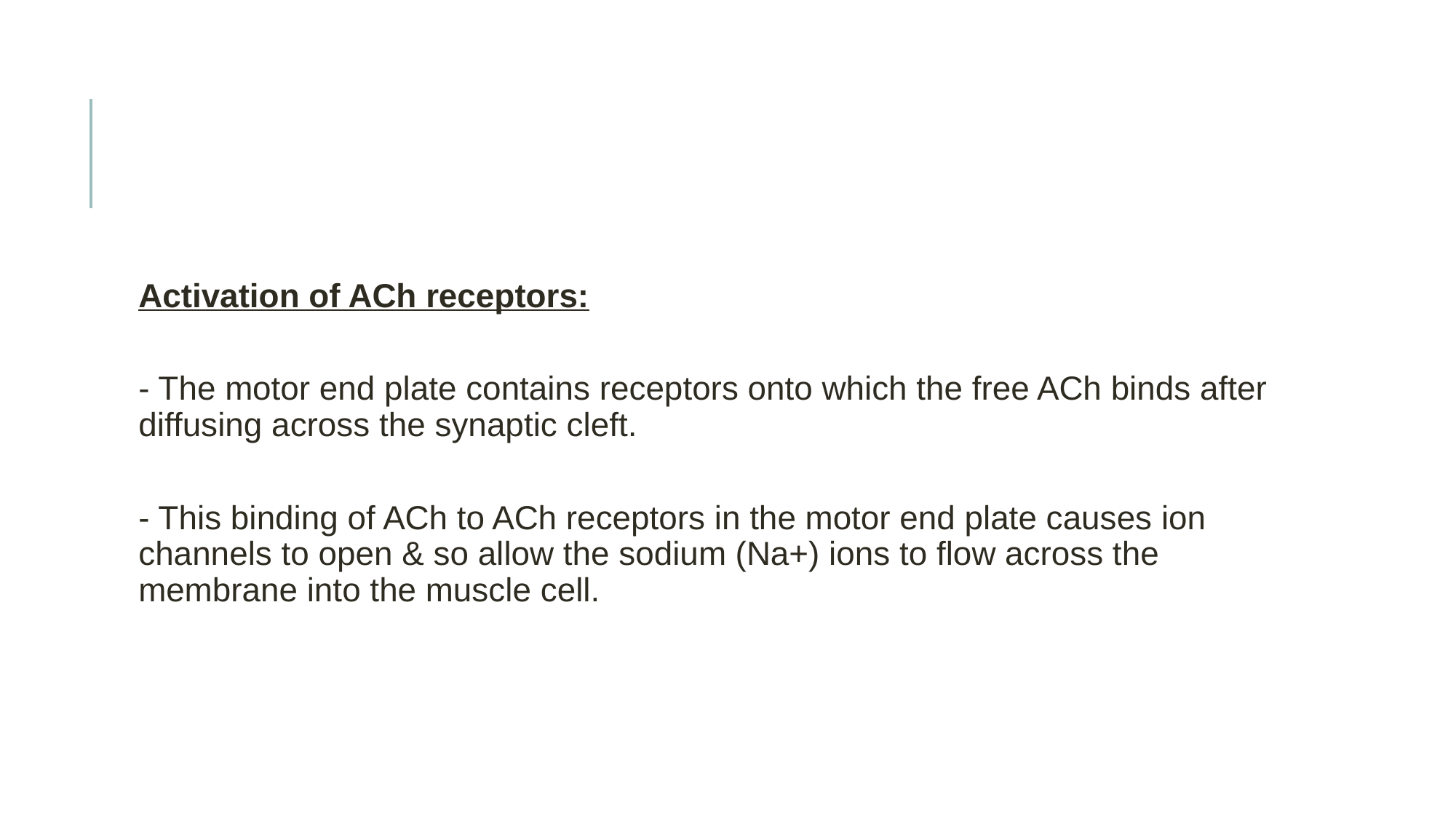

#
Activation of ACh receptors:
- The motor end plate contains receptors onto which the free ACh binds after diffusing across the synaptic cleft.
- This binding of ACh to ACh receptors in the motor end plate causes ion channels to open & so allow the sodium (Na+) ions to flow across the membrane into the muscle cell.